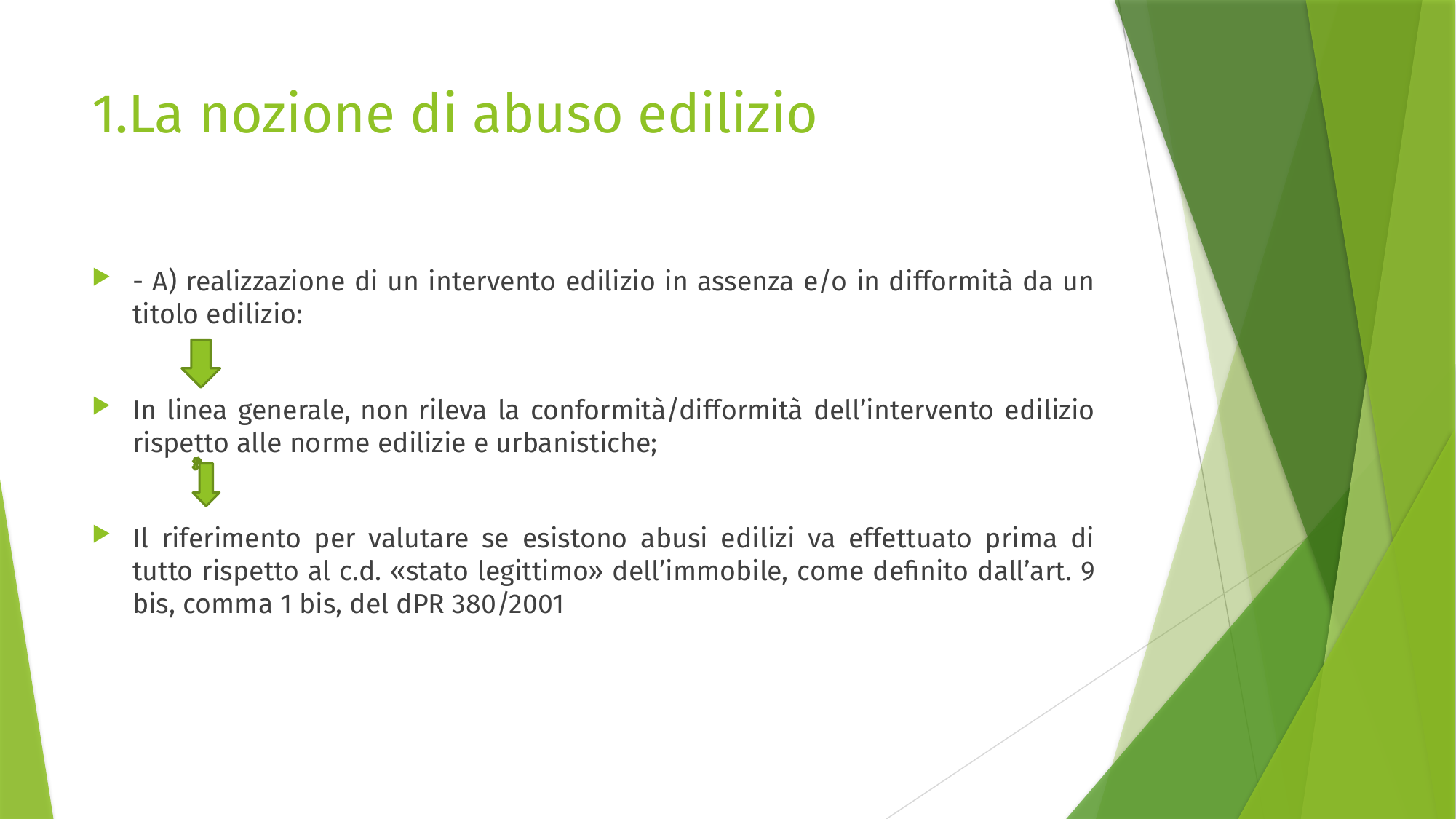

# 1.La nozione di abuso edilizio
- A) realizzazione di un intervento edilizio in assenza e/o in difformità da un titolo edilizio:

In linea generale, non rileva la conformità/difformità dell’intervento edilizio rispetto alle norme edilizie e urbanistiche;

Il riferimento per valutare se esistono abusi edilizi va effettuato prima di tutto rispetto al c.d. «stato legittimo» dell’immobile, come definito dall’art. 9 bis, comma 1 bis, del dPR 380/2001